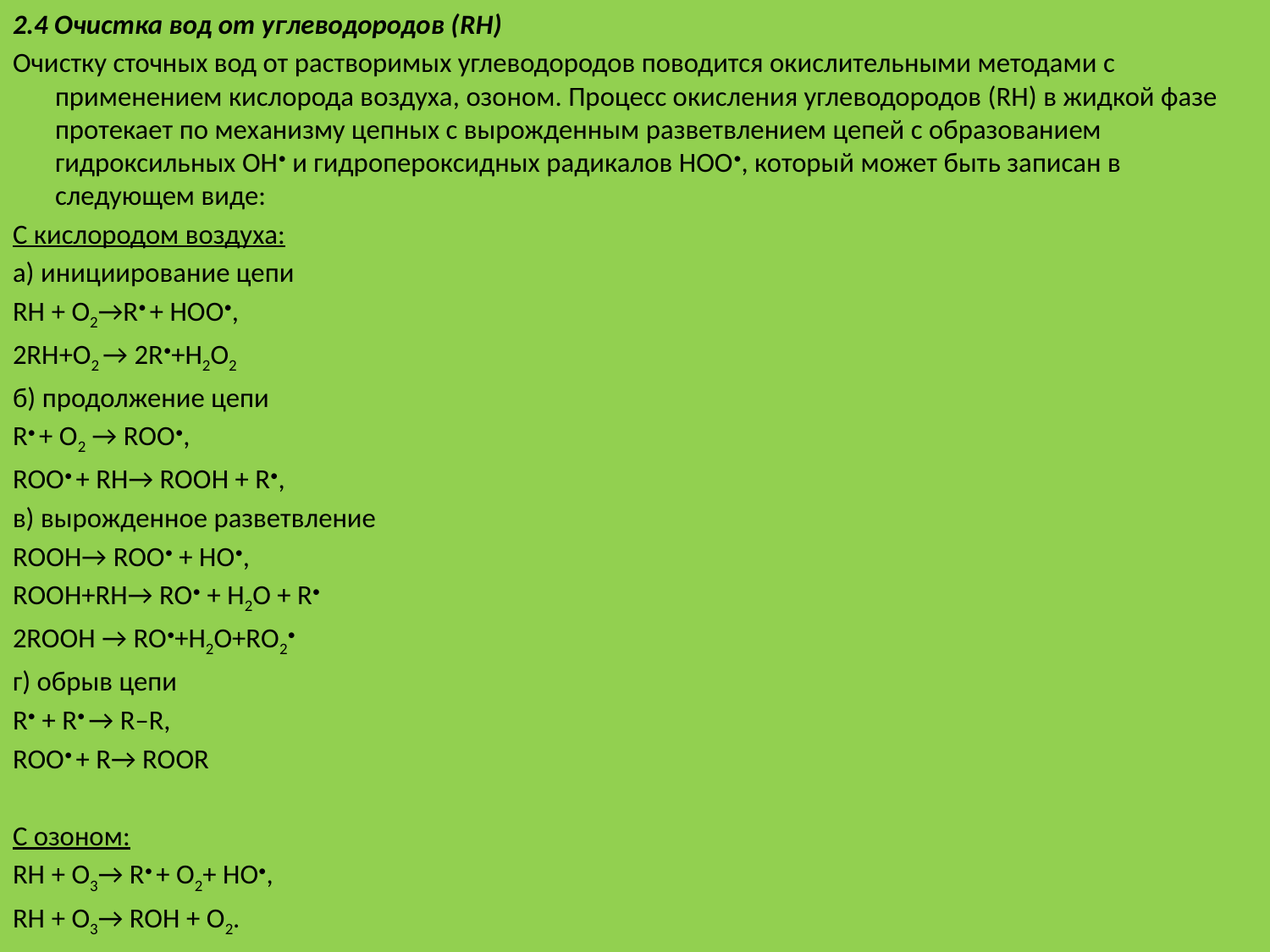

2.4 Очистка вод от углеводородов (RH)
Очистку сточных вод от растворимых углеводородов поводится окислительными методами с применением кислорода воздуха, озоном. Процесс окисления углеводородов (RH) в жидкой фазе протекает по механизму цепных с вырожденным разветвлением цепей с образованием гидроксильных ОН• и гидропероксидных радикалов НОО•, который может быть записан в следующем виде:
С кислородом воздуха:
а) инициирование цепи
RH + O2→R• + HOO•,
2RH+О2 → 2R•+H2О2
б) продолжение цепи
R• + O2 → ROO•,
ROO• + RH→ ROОH + R•,
в) вырожденное разветвление
ROОH→ ROO• + HO•,
ROOН+RН→ RО• + H2О + R•
2ROOН → RO•+Н2О+RО2•
г) обрыв цепи
R• + R• → R–R,
ROO• + R→ ROОR

С озоном:
RH + O3→ R• + O2+ HO•,
RH + O3→ ROH + O2.